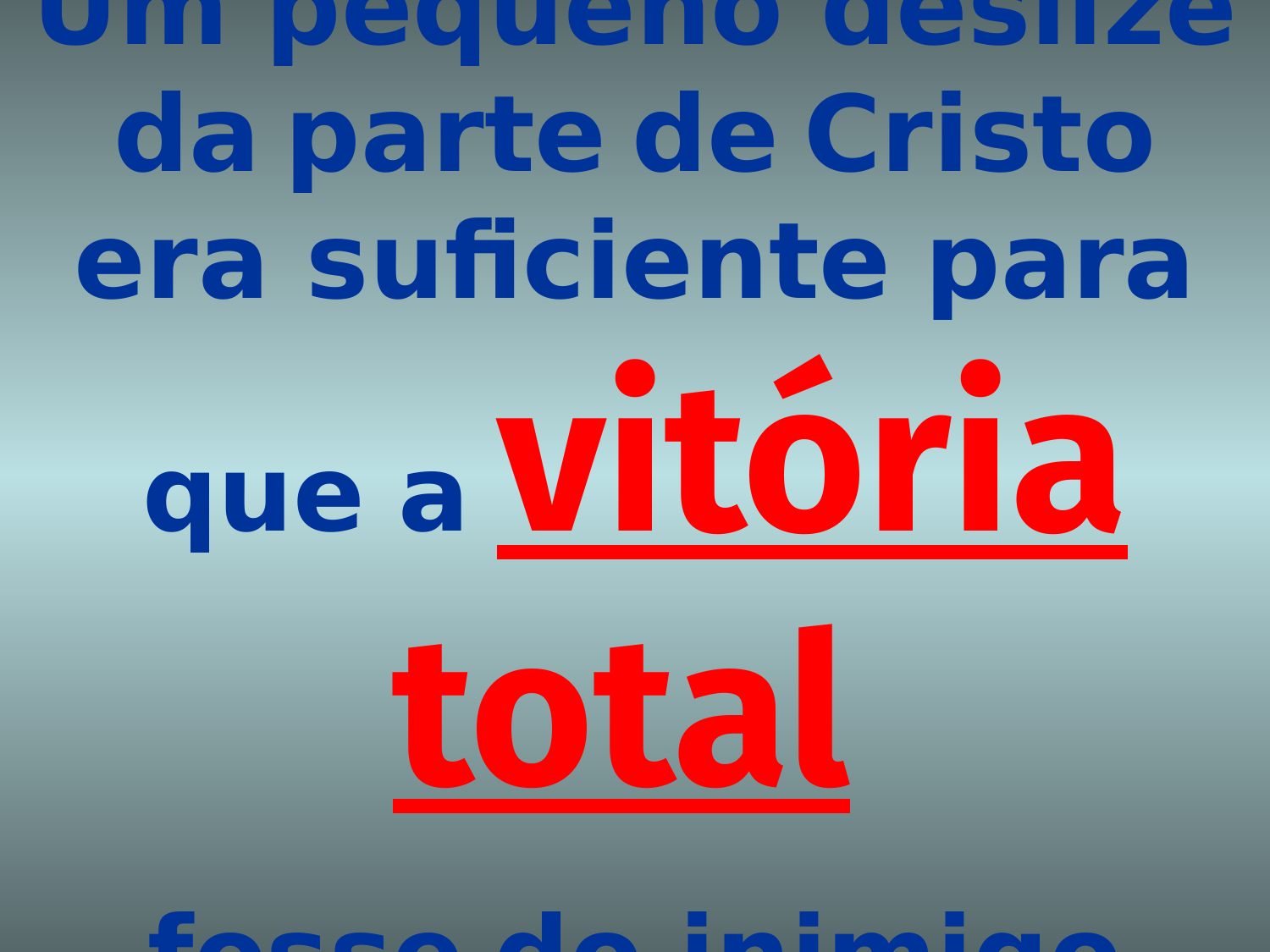

# Um pequeno deslize da parte de Cristo era suficiente para que a vitória total fosse do inimigo